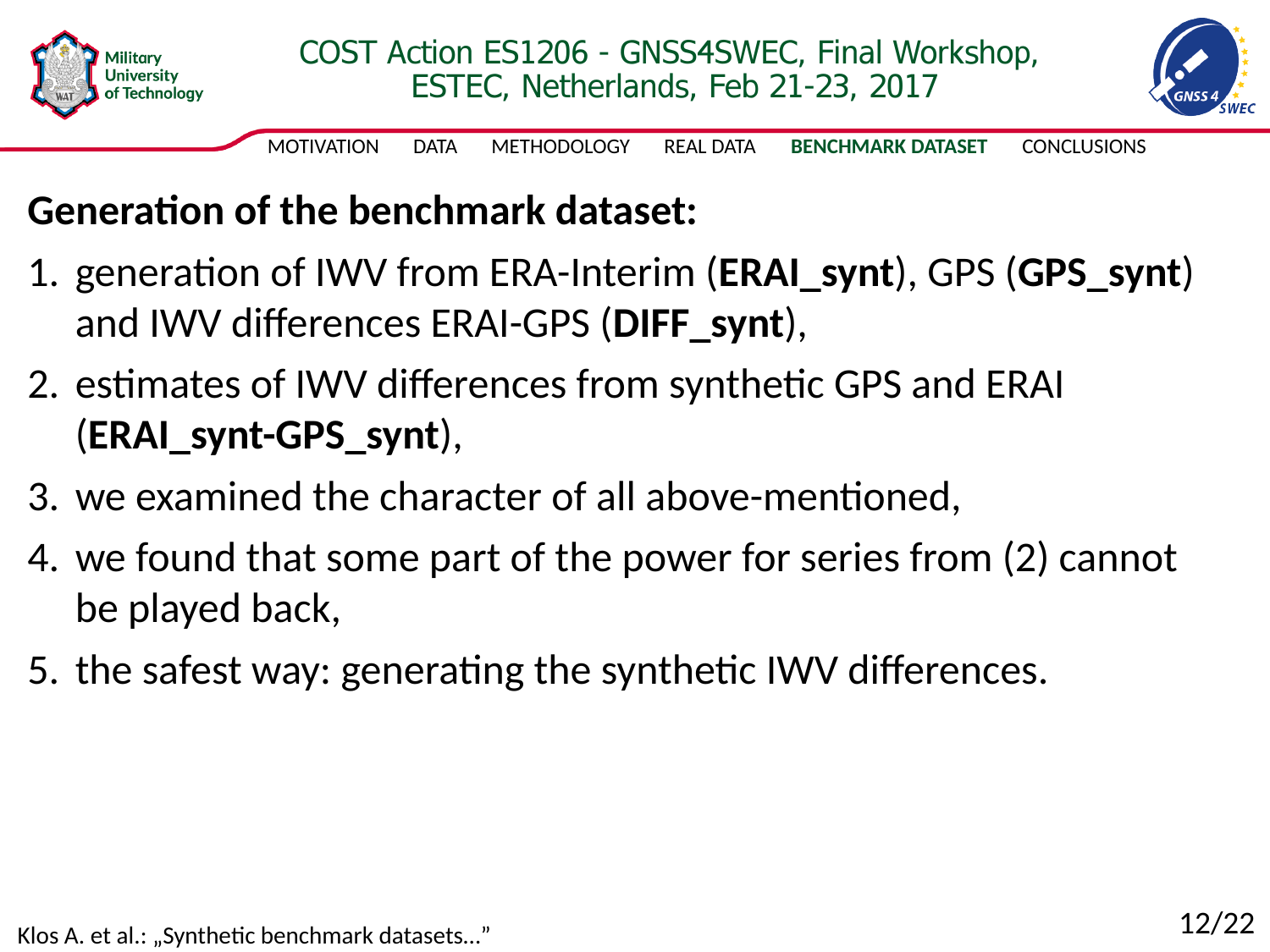

MOTIVATION       DATA       METHODOLOGY       REAL DATA       BENCHMARK DATASET       CONCLUSIONS
Generation of the benchmark dataset:
generation of IWV from ERA-Interim (ERAI_synt), GPS (GPS_synt) and IWV differences ERAI-GPS (DIFF_synt),
estimates of IWV differences from synthetic GPS and ERAI (ERAI_synt-GPS_synt),
we examined the character of all above-mentioned,
we found that some part of the power for series from (2) cannot be played back,
the safest way: generating the synthetic IWV differences.